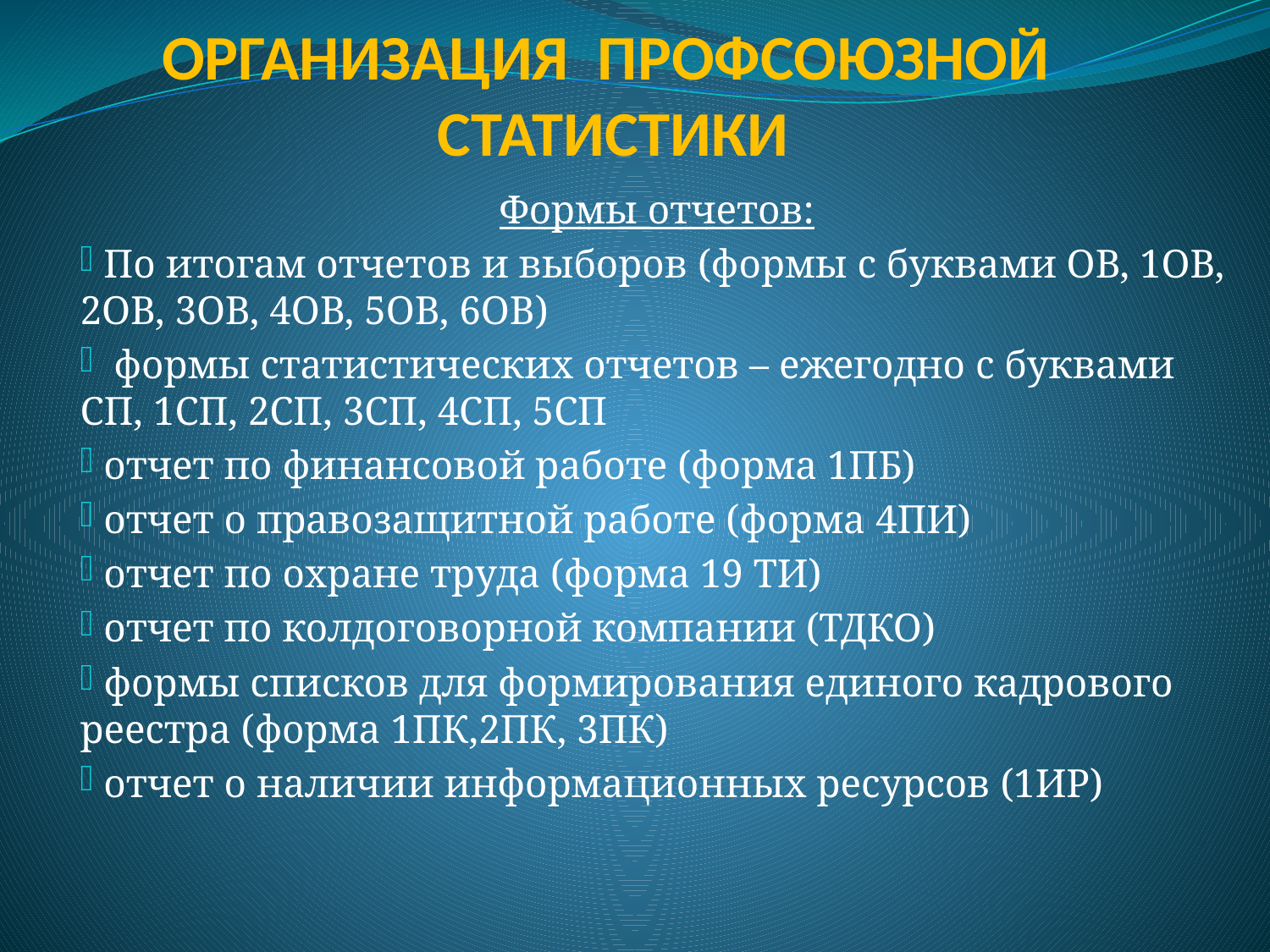

# ОРГАНИЗАЦИЯ  ПРОФСОЮЗНОЙ  СТАТИСТИКИ
Формы отчетов:
 По итогам отчетов и выборов (формы с буквами ОВ, 1ОВ, 2ОВ, 3ОВ, 4ОВ, 5ОВ, 6ОВ)
  формы статистических отчетов – ежегодно с буквами СП, 1СП, 2СП, 3СП, 4СП, 5СП
 отчет по финансовой работе (форма 1ПБ)
 отчет о правозащитной работе (форма 4ПИ)
 отчет по охране труда (форма 19 ТИ)
 отчет по колдоговорной компании (ТДКО)
 формы списков для формирования единого кадрового реестра (форма 1ПК,2ПК, 3ПК)
 отчет о наличии информационных ресурсов (1ИР)